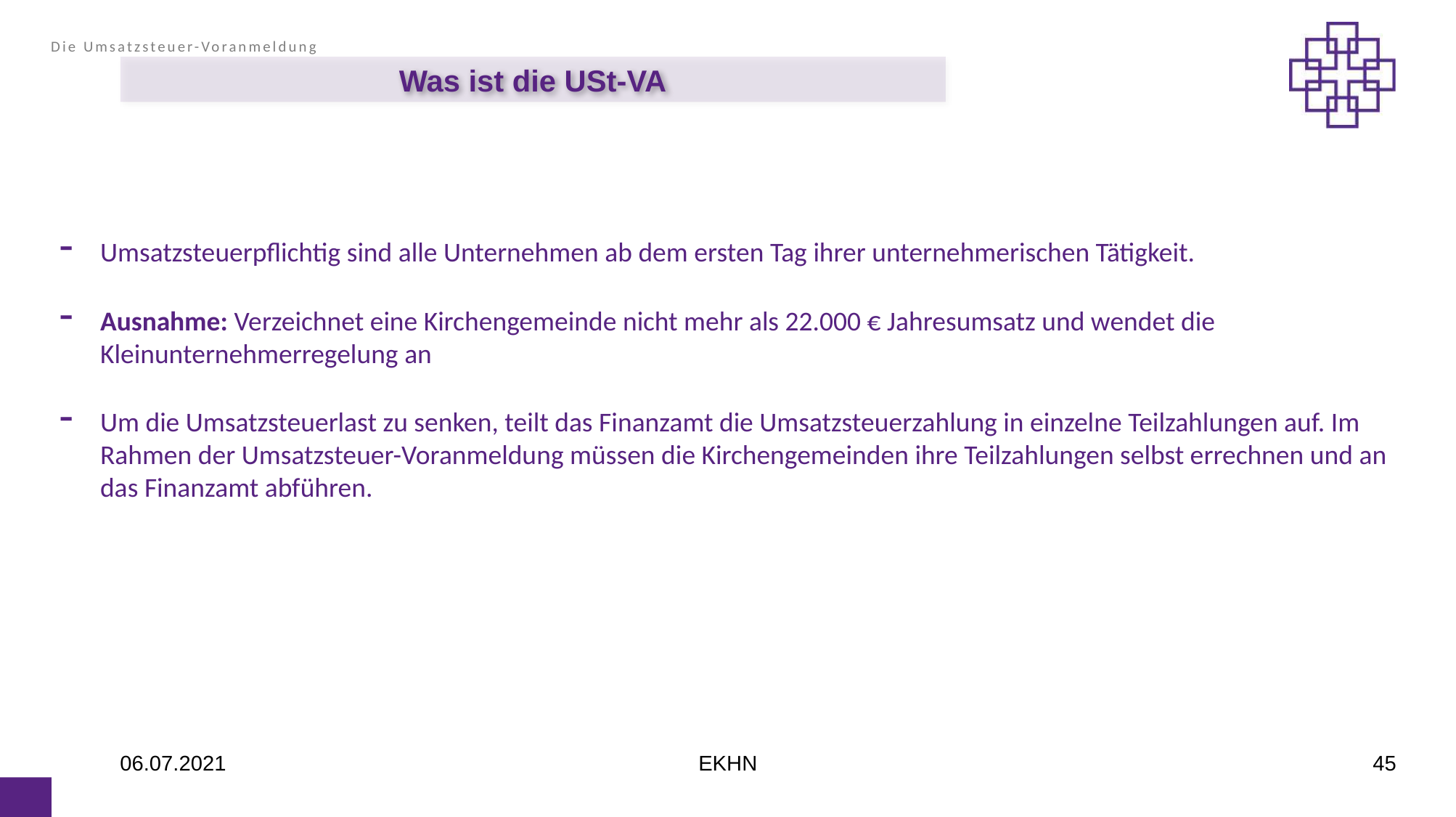

Die Umsatzsteuer-Voranmeldung
# Was ist die USt-VA

Umsatzsteuerpflichtig sind alle Unternehmen ab dem ersten Tag ihrer unternehmerischen Tätigkeit.
Ausnahme: Verzeichnet eine Kirchengemeinde nicht mehr als 22.000 € Jahresumsatz und wendet die Kleinunternehmerregelung an
Um die Umsatzsteuerlast zu senken, teilt das Finanzamt die Umsatzsteuerzahlung in einzelne Teilzahlungen auf. Im Rahmen der Umsatzsteuer-Voranmeldung müssen die Kirchengemeinden ihre Teilzahlungen selbst errechnen und an das Finanzamt abführen.

06.07.2021
EKHN
45